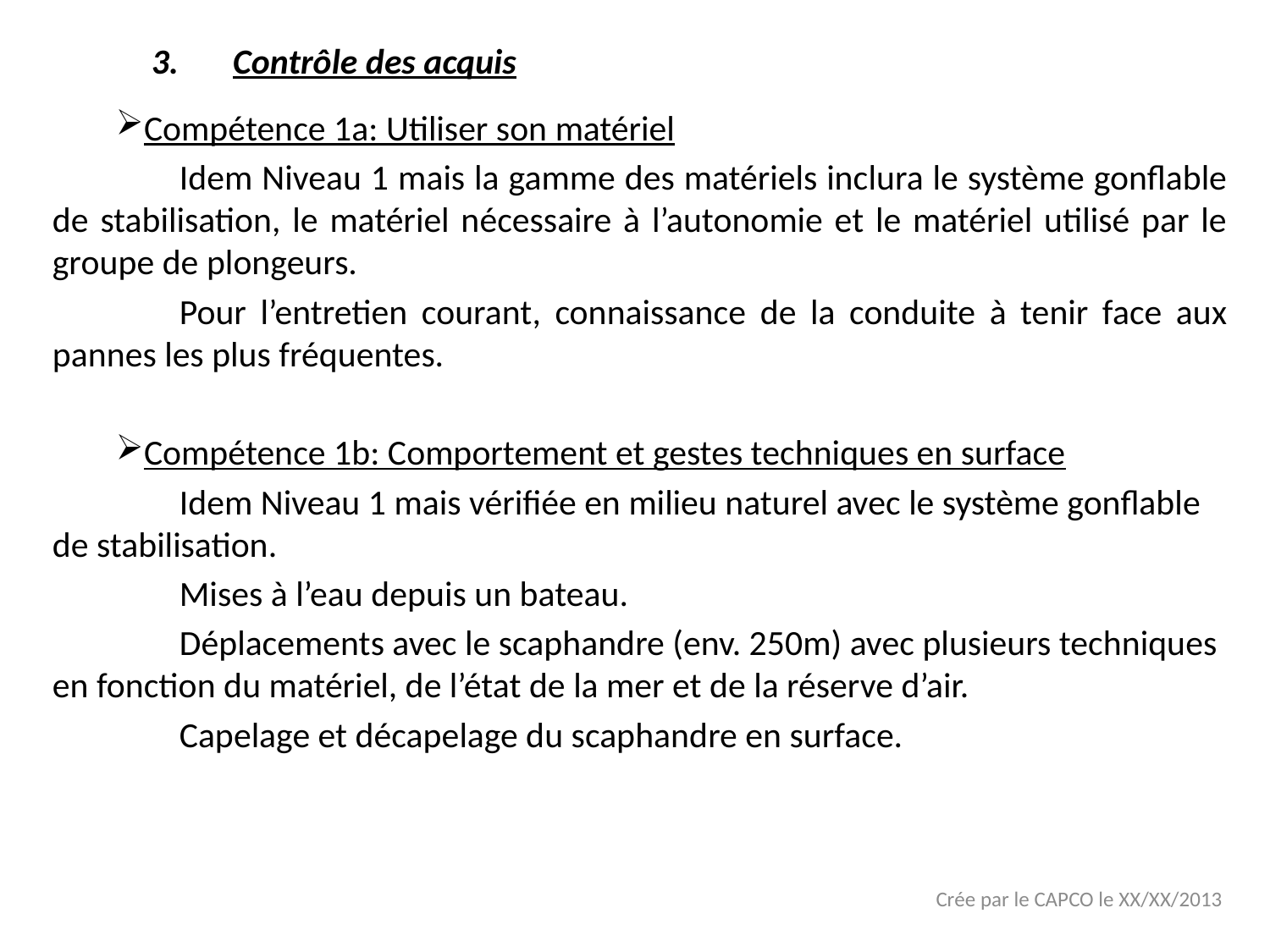

Contrôle des acquis
Compétence 1a: Utiliser son matériel
	Idem Niveau 1 mais la gamme des matériels inclura le système gonflable de stabilisation, le matériel nécessaire à l’autonomie et le matériel utilisé par le groupe de plongeurs.
	Pour l’entretien courant, connaissance de la conduite à tenir face aux pannes les plus fréquentes.

Compétence 1b: Comportement et gestes techniques en surface
	Idem Niveau 1 mais vérifiée en milieu naturel avec le système gonflable de stabilisation.
Mises à l’eau depuis un bateau.
	Déplacements avec le scaphandre (env. 250m) avec plusieurs techniques en fonction du matériel, de l’état de la mer et de la réserve d’air.
	Capelage et décapelage du scaphandre en surface.

Crée par le CAPCO le XX/XX/2013